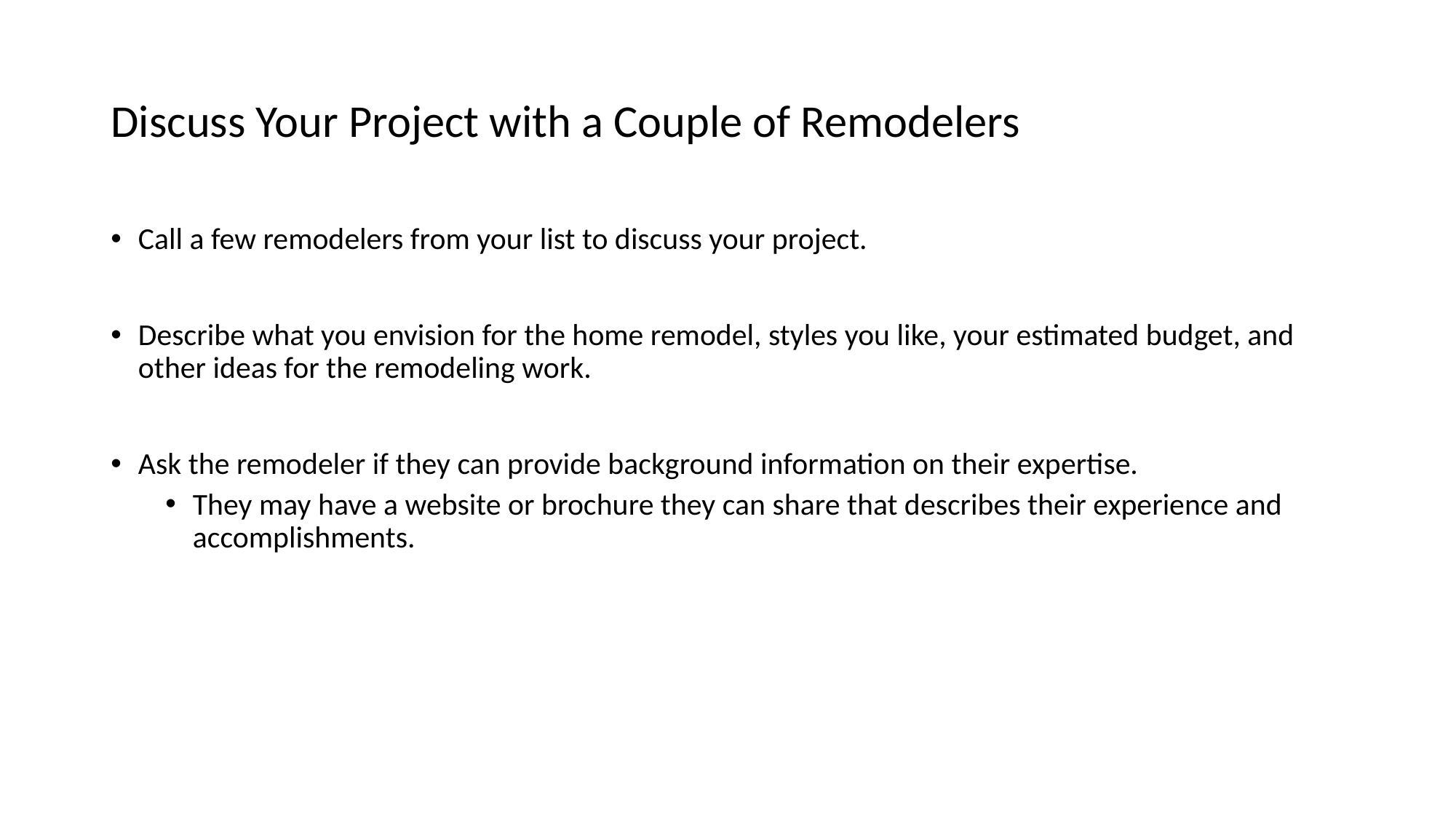

# Discuss Your Project with a Couple of Remodelers
Call a few remodelers from your list to discuss your project.

Describe what you envision for the home remodel, styles you like, your estimated budget, and other ideas for the remodeling work.

Ask the remodeler if they can provide background information on their expertise.
They may have a website or brochure they can share that describes their experience and accomplishments.